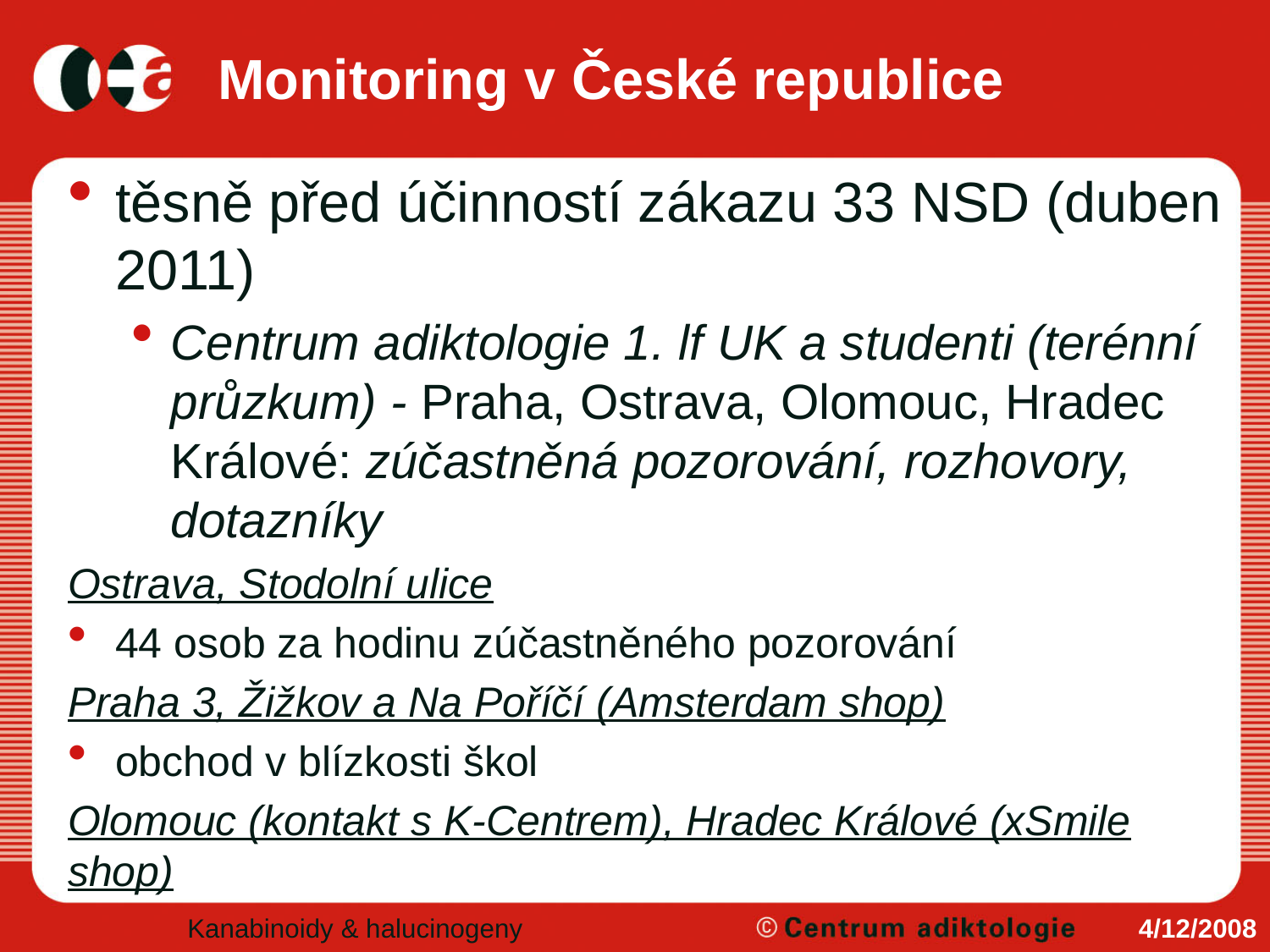

# Monitoring v České republice
těsně před účinností zákazu 33 NSD (duben 2011)
Centrum adiktologie 1. lf UK a studenti (terénní průzkum) - Praha, Ostrava, Olomouc, Hradec Králové: zúčastněná pozorování, rozhovory, dotazníky
Ostrava, Stodolní ulice
44 osob za hodinu zúčastněného pozorování
Praha 3, Žižkov a Na Poříčí (Amsterdam shop)
obchod v blízkosti škol
Olomouc (kontakt s K-Centrem), Hradec Králové (xSmile shop)

Kanabinoidy & halucinogeny
4/12/2008